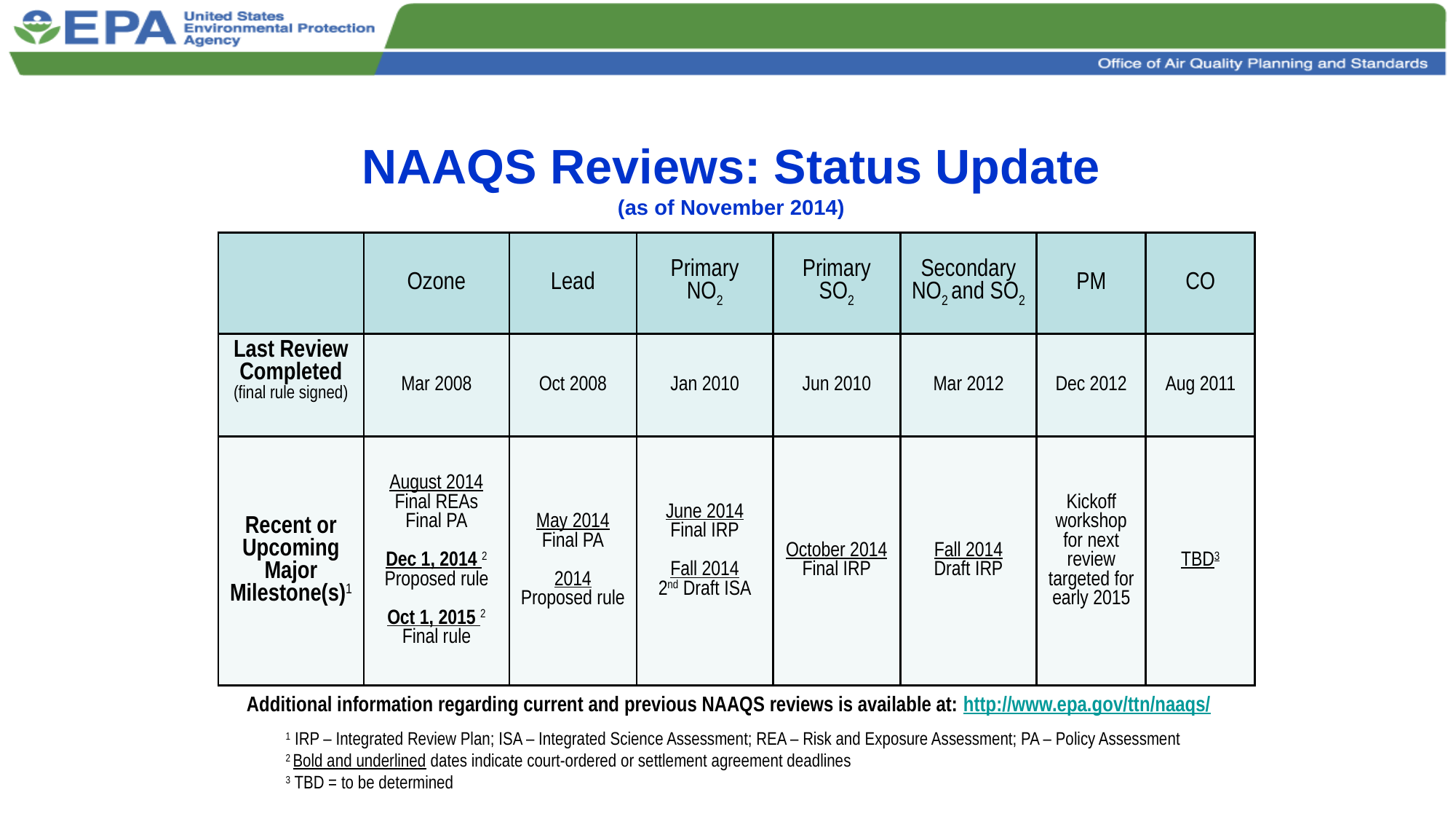

# NAAQS Reviews: Status Update (as of November 2014)
|  | Ozone | Lead | Primary NO2 | Primary SO2 | Secondary NO2 and SO2 | PM | CO |
| --- | --- | --- | --- | --- | --- | --- | --- |
| Last Review Completed (final rule signed) | Mar 2008 | Oct 2008 | Jan 2010 | Jun 2010 | Mar 2012 | Dec 2012 | Aug 2011 |
| Recent or Upcoming Major Milestone(s)1 | August 2014 Final REAs Final PA Dec 1, 2014 2 Proposed rule Oct 1, 2015 2 Final rule | May 2014 Final PA 2014 Proposed rule | June 2014 Final IRP Fall 2014 2nd Draft ISA | October 2014 Final IRP | Fall 2014 Draft IRP | Kickoff workshop for next review targeted for early 2015 | TBD3 |
Additional information regarding current and previous NAAQS reviews is available at: http://www.epa.gov/ttn/naaqs/
1 IRP – Integrated Review Plan; ISA – Integrated Science Assessment; REA – Risk and Exposure Assessment; PA – Policy Assessment
2 Bold and underlined dates indicate court-ordered or settlement agreement deadlines
3 TBD = to be determined